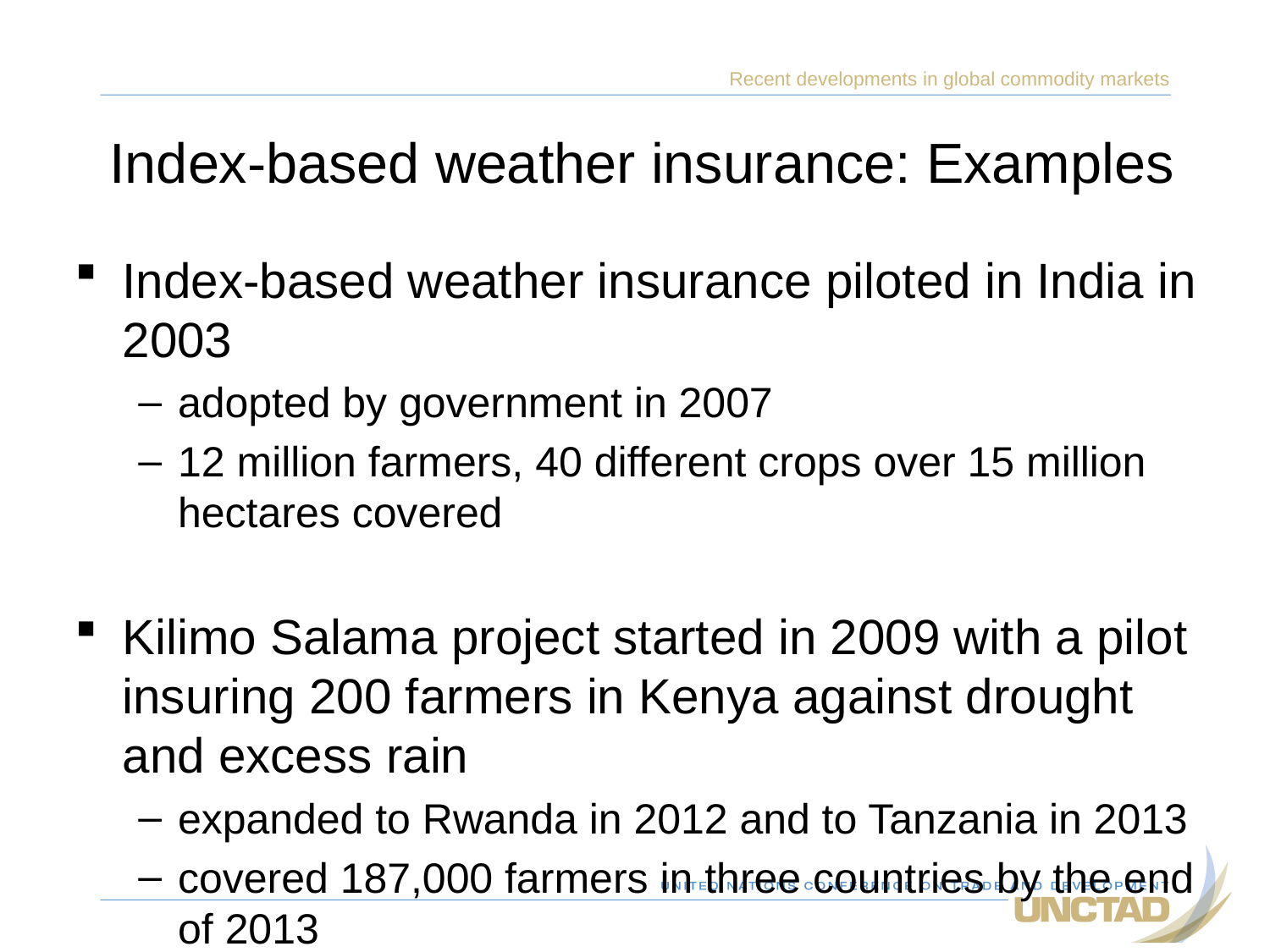

Recent developments in global commodity markets
# Index-based weather insurance: Examples
Index-based weather insurance piloted in India in 2003
adopted by government in 2007
12 million farmers, 40 different crops over 15 million hectares covered

Kilimo Salama project started in 2009 with a pilot insuring 200 farmers in Kenya against drought and excess rain
expanded to Rwanda in 2012 and to Tanzania in 2013
covered 187,000 farmers in three countries by the end of 2013
project transformed to commerical provider in 2014